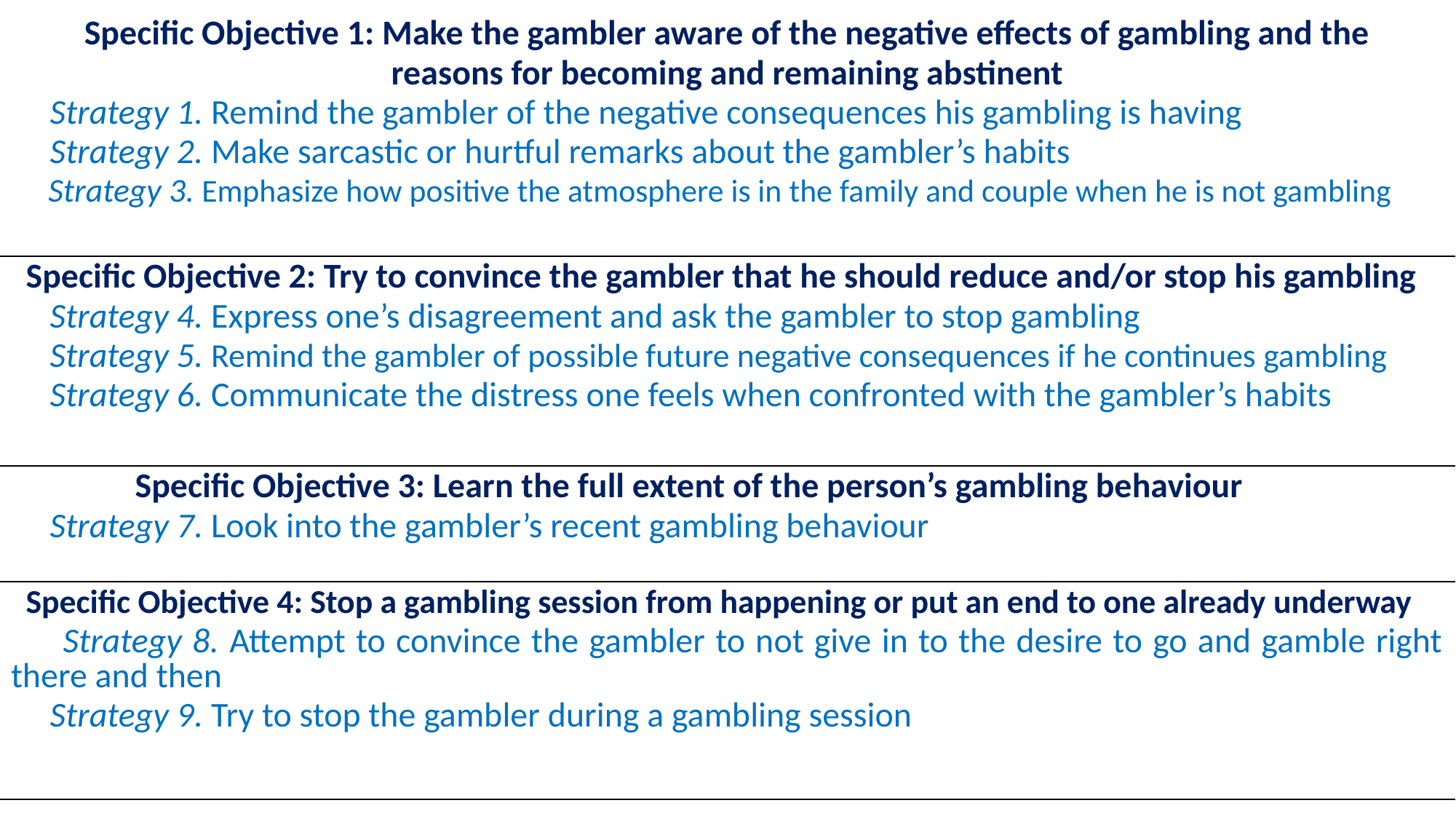

| Specific Objective 1: Make the gambler aware of the negative effects of gambling and the reasons for becoming and remaining abstinent Strategy 1. Remind the gambler of the negative consequences his gambling is having Strategy 2. Make sarcastic or hurtful remarks about the gambler’s habits Strategy 3. Emphasize how positive the atmosphere is in the family and couple when he is not gambling |
| --- |
| Specific Objective 2: Try to convince the gambler that he should reduce and/or stop his gambling Strategy 4. Express one’s disagreement and ask the gambler to stop gambling Strategy 5. Remind the gambler of possible future negative consequences if he continues gambling Strategy 6. Communicate the distress one feels when confronted with the gambler’s habits |
| Specific Objective 3: Learn the full extent of the person’s gambling behaviour Strategy 7. Look into the gambler’s recent gambling behaviour |
| Specific Objective 4: Stop a gambling session from happening or put an end to one already underway Strategy 8. Attempt to convince the gambler to not give in to the desire to go and gamble right there and then Strategy 9. Try to stop the gambler during a gambling session |